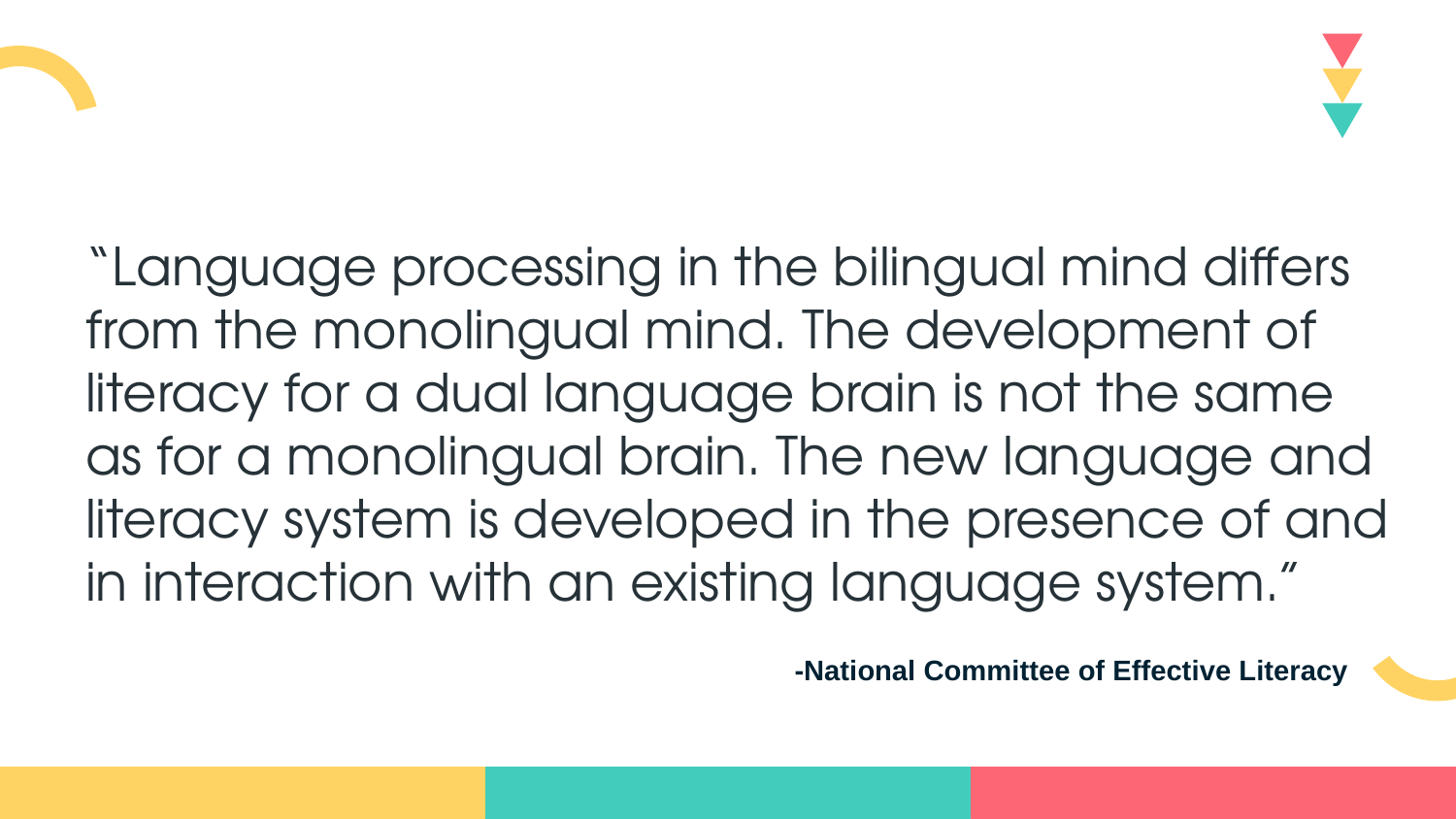

“Language processing in the bilingual mind differs from the monolingual mind. The development of literacy for a dual language brain is not the same as for a monolingual brain. The new language and literacy system is developed in the presence of and in interaction with an existing language system.”

# -National Committee of Effective Literacy